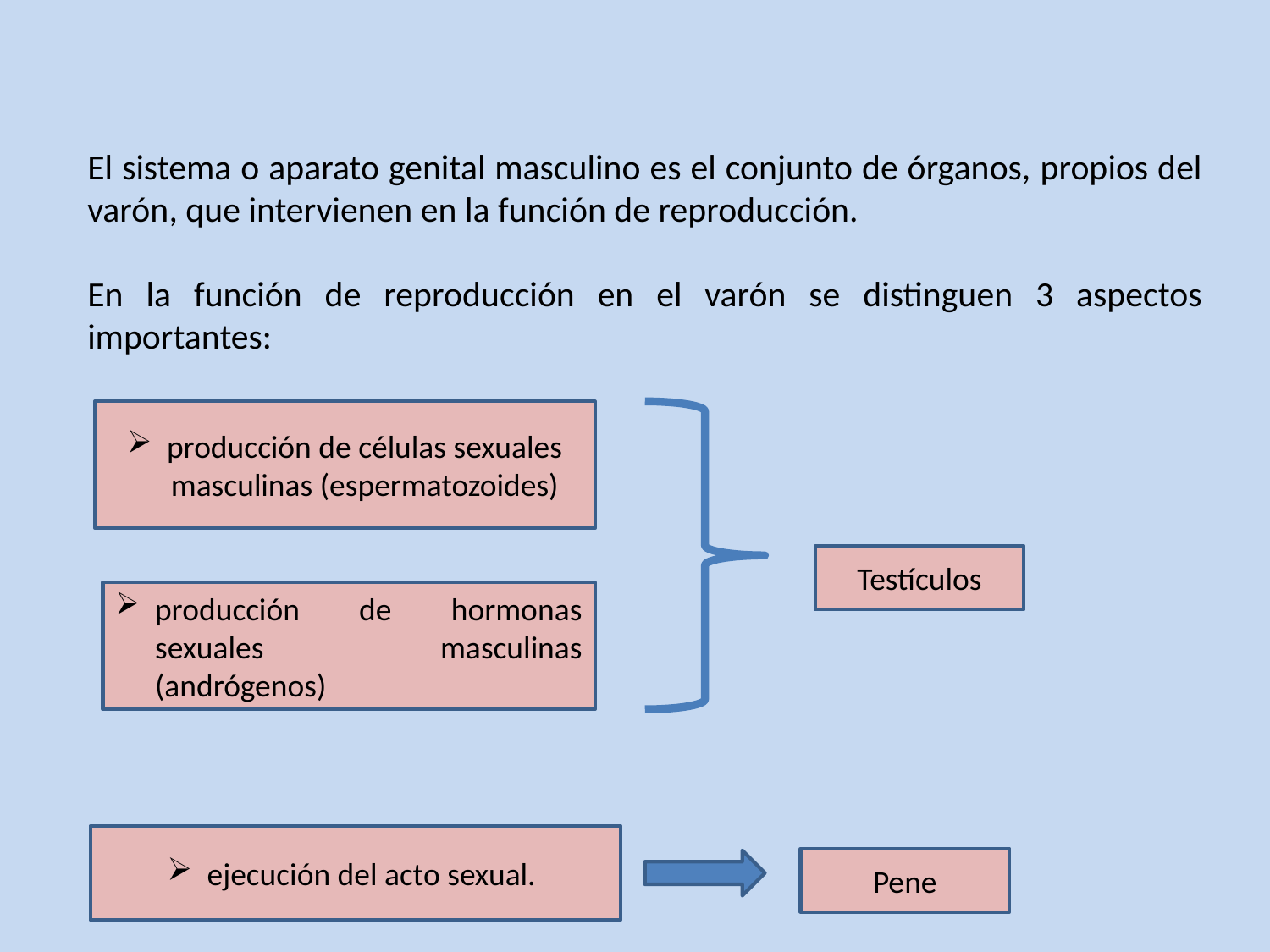

El sistema o aparato genital masculino es el conjunto de órganos, propios del varón, que intervienen en la función de reproducción.

En la función de reproducción en el varón se distinguen 3 aspectos importantes:

producción de células sexuales masculinas (espermatozoides)

Testículos
producción de hormonas sexuales masculinas (andrógenos)
ejecución del acto sexual.
Pene